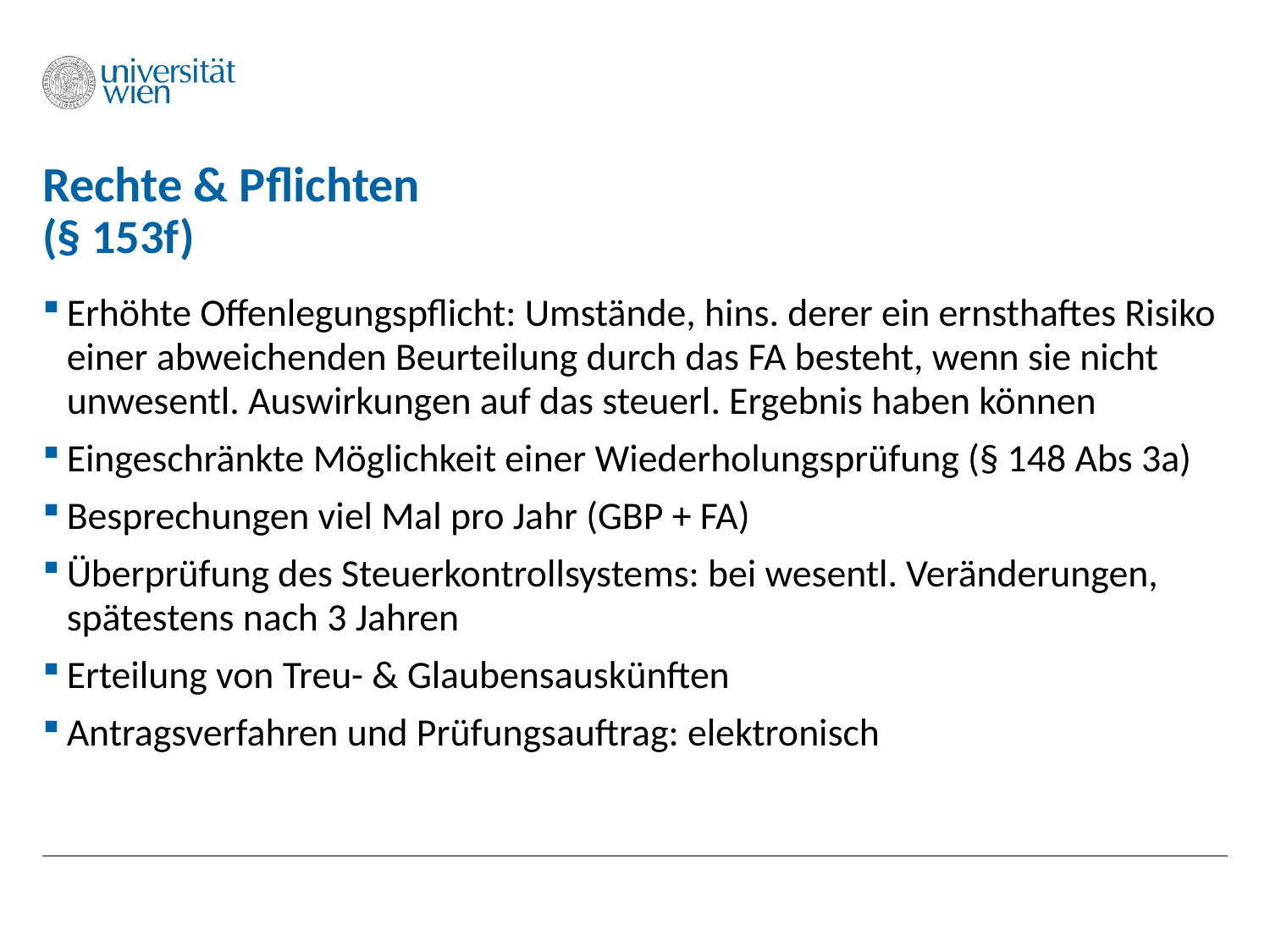

# Rechte & Pflichten (§ 153f)
Erhöhte Offenlegungspflicht: Umstände, hins. derer ein ernsthaftes Risiko einer abweichenden Beurteilung durch das FA besteht, wenn sie nicht unwesentl. Auswirkungen auf das steuerl. Ergebnis haben können
Eingeschränkte Möglichkeit einer Wiederholungsprüfung (§ 148 Abs 3a)
Besprechungen viel Mal pro Jahr (GBP + FA)
Überprüfung des Steuerkontrollsystems: bei wesentl. Veränderungen, spätestens nach 3 Jahren
Erteilung von Treu- & Glaubensauskünften
Antragsverfahren und Prüfungsauftrag: elektronisch